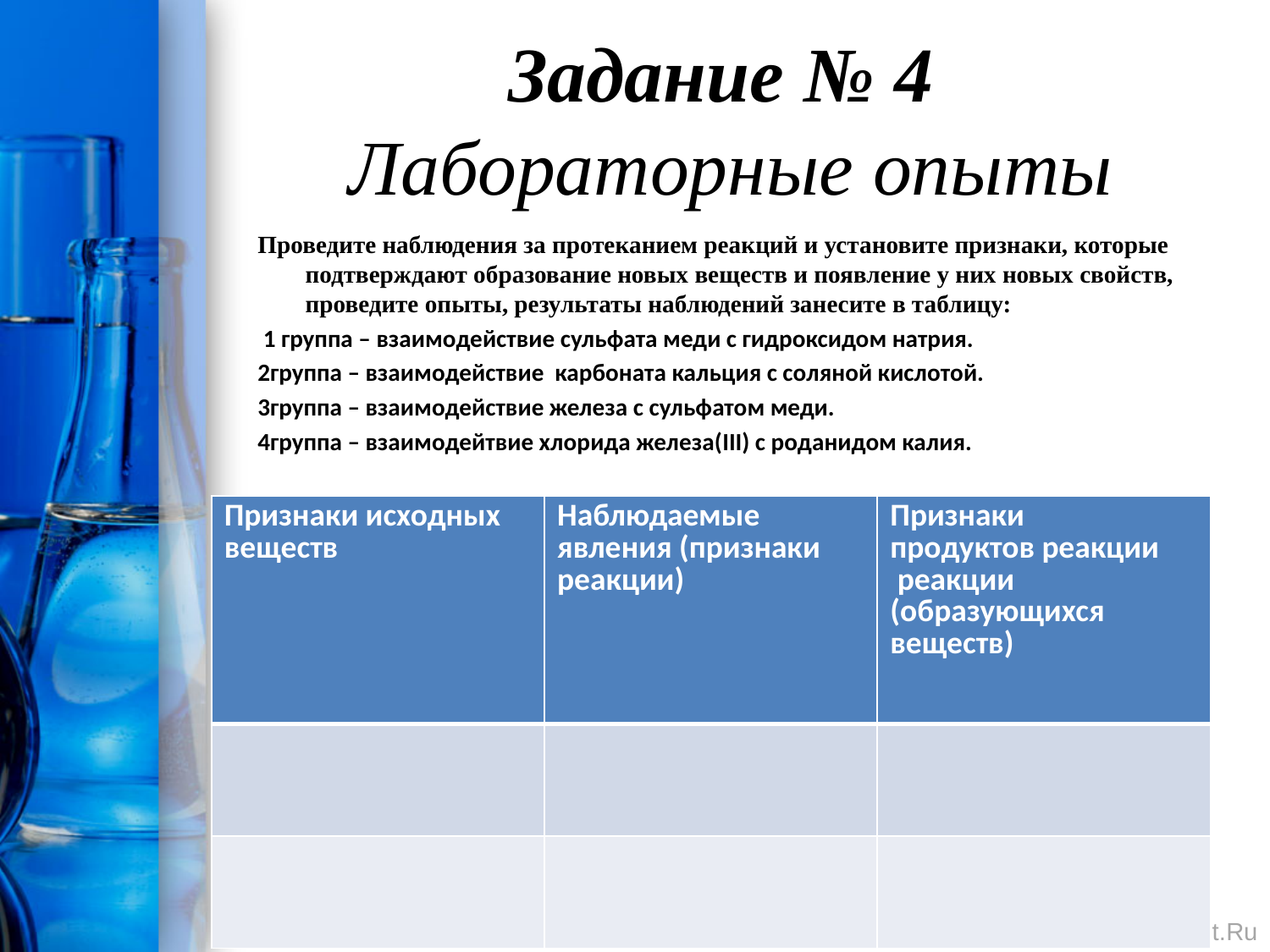

# Задание № 4  Лабораторные опыты
Проведите наблюдения за протеканием реакций и установите признаки, которые подтверждают образование новых веществ и появление у них новых свойств, проведите опыты, результаты наблюдений занесите в таблицу:
 1 группа – взаимодействие сульфата меди с гидроксидом натрия.
2группа – взаимодействие  карбоната кальция с соляной кислотой.
3группа – взаимодействие железа с сульфатом меди.
4группа – взаимодейтвие хлорида железа(III) с роданидом калия.

| Признаки исходных веществ | Наблюдаемые явления (признаки реакции) | Признаки продуктов реакции реакции (образующихся веществ) |
| --- | --- | --- |
|  |  |  |
|  |  |  |